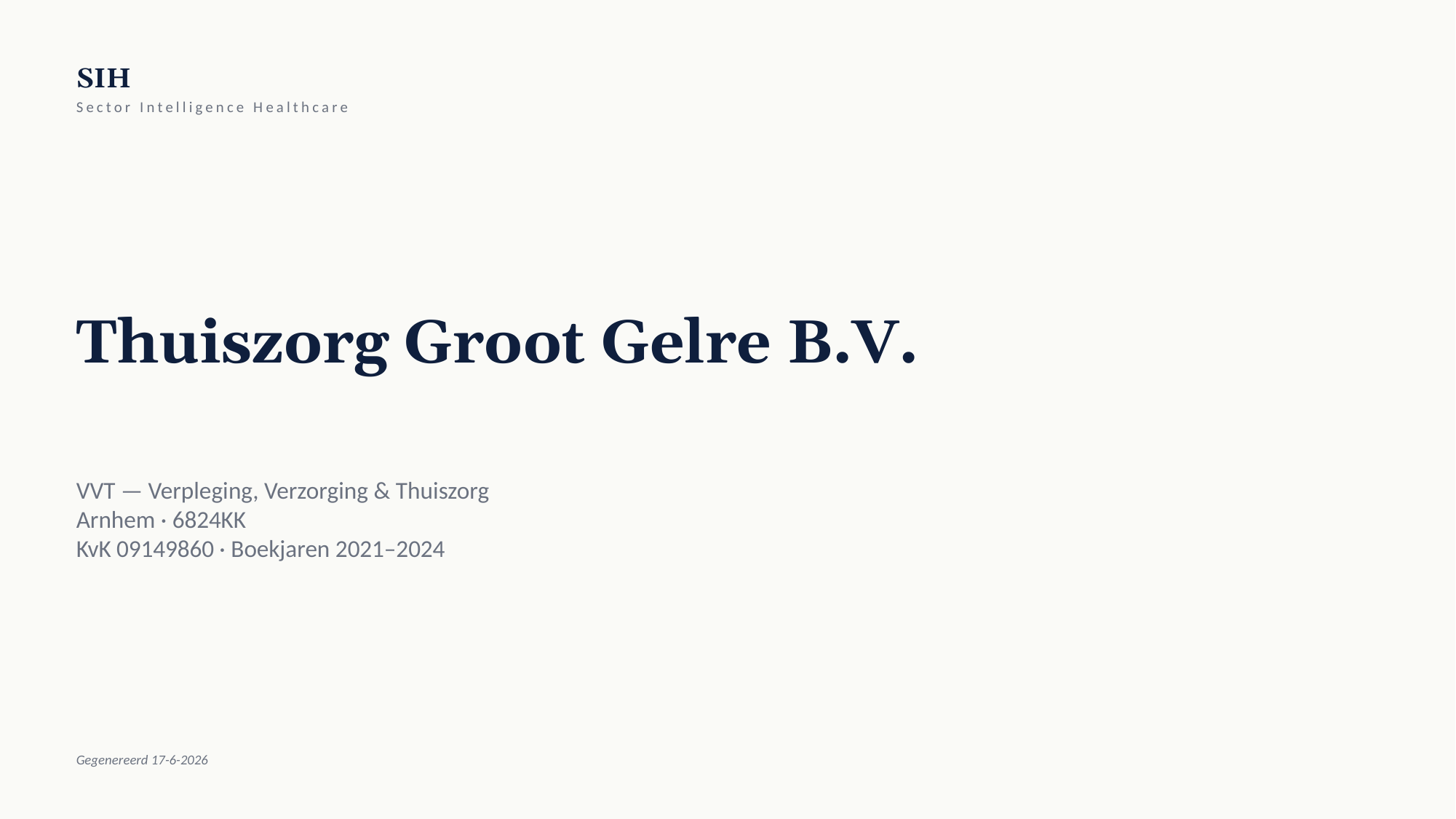

SIH
Sector Intelligence Healthcare
Thuiszorg Groot Gelre B.V.
VVT — Verpleging, Verzorging & Thuiszorg
Arnhem · 6824KK
KvK 09149860 · Boekjaren 2021–2024
Gegenereerd 17-6-2026